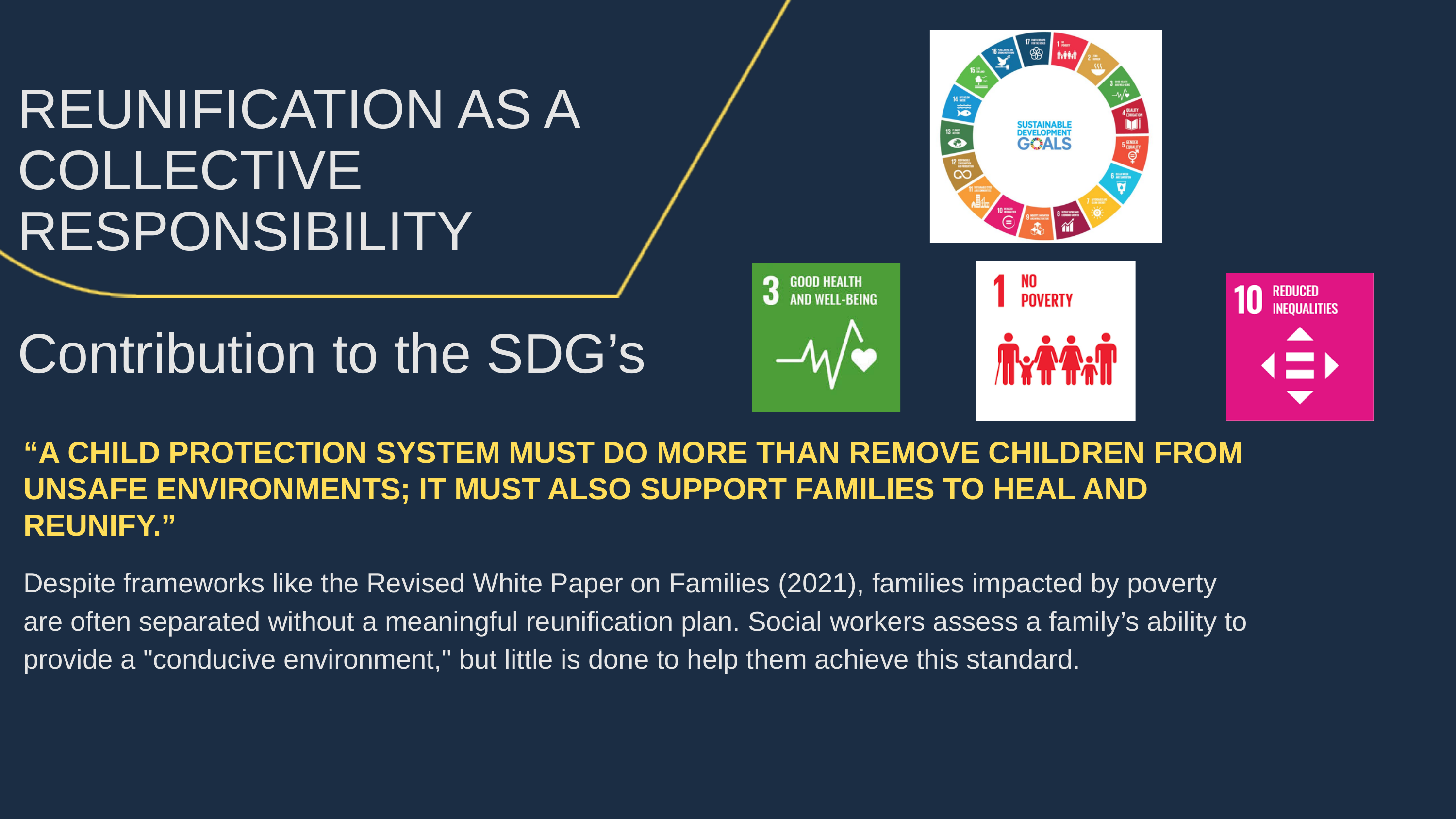

REUNIFICATION AS A COLLECTIVE RESPONSIBILITY

Contribution to the SDG’s

“A CHILD PROTECTION SYSTEM MUST DO MORE THAN REMOVE CHILDREN FROM UNSAFE ENVIRONMENTS; IT MUST ALSO SUPPORT FAMILIES TO HEAL AND REUNIFY.”
Despite frameworks like the Revised White Paper on Families (2021), families impacted by poverty are often separated without a meaningful reunification plan. Social workers assess a family’s ability to provide a "conducive environment," but little is done to help them achieve this standard.